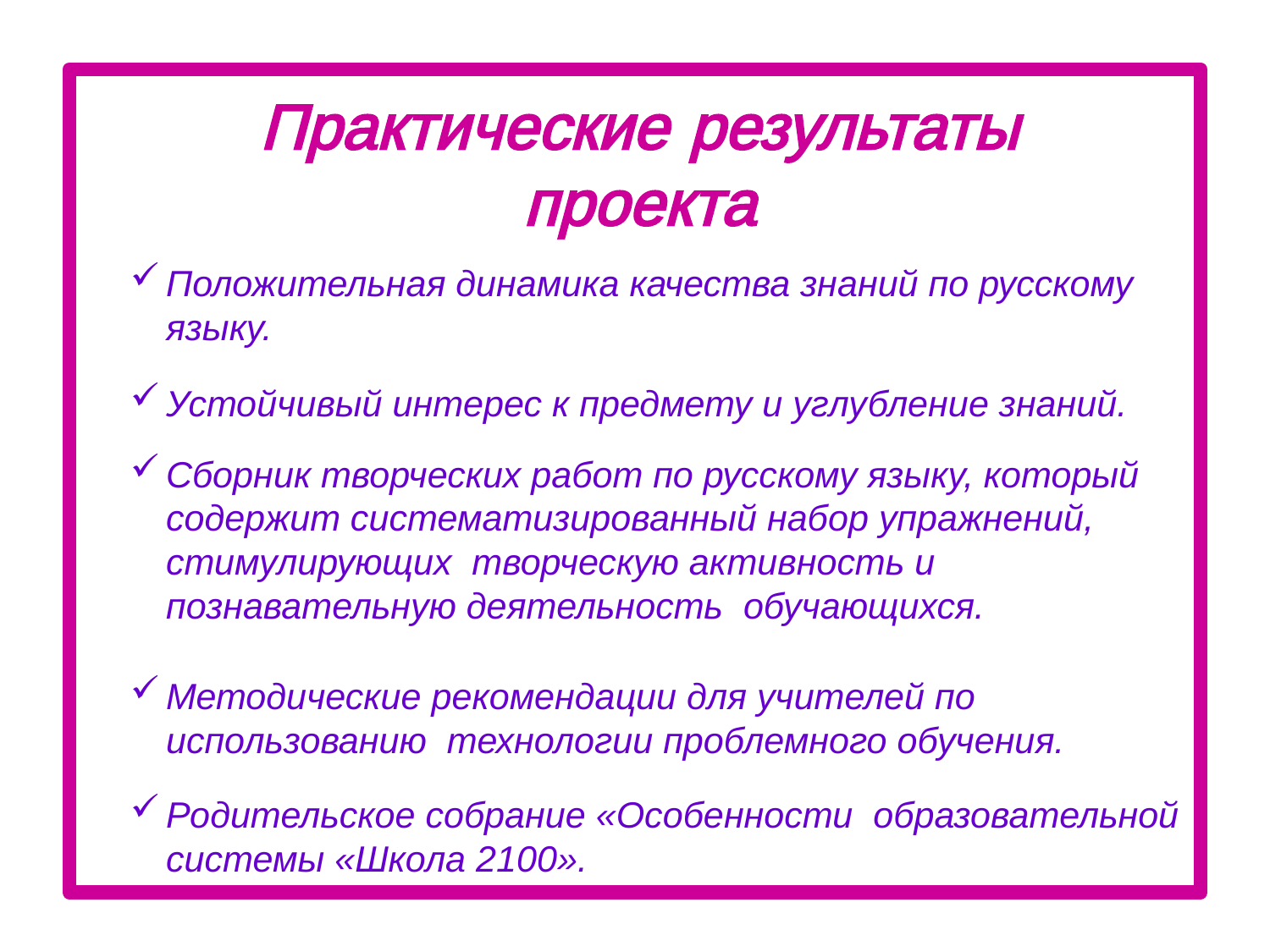

Положительная динамика качества знаний по русскому языку.

Устойчивый интерес к предмету и углубление знаний.

Сборник творческих работ по русскому языку, который содержит систематизированный набор упражнений, стимулирующих  творческую активность и познавательную деятельность  обучающихся.

Методические рекомендации для учителей по использованию  технологии проблемного обучения.

Родительское собрание «Особенности  образовательной системы «Школа 2100».

Практические результаты
проекта